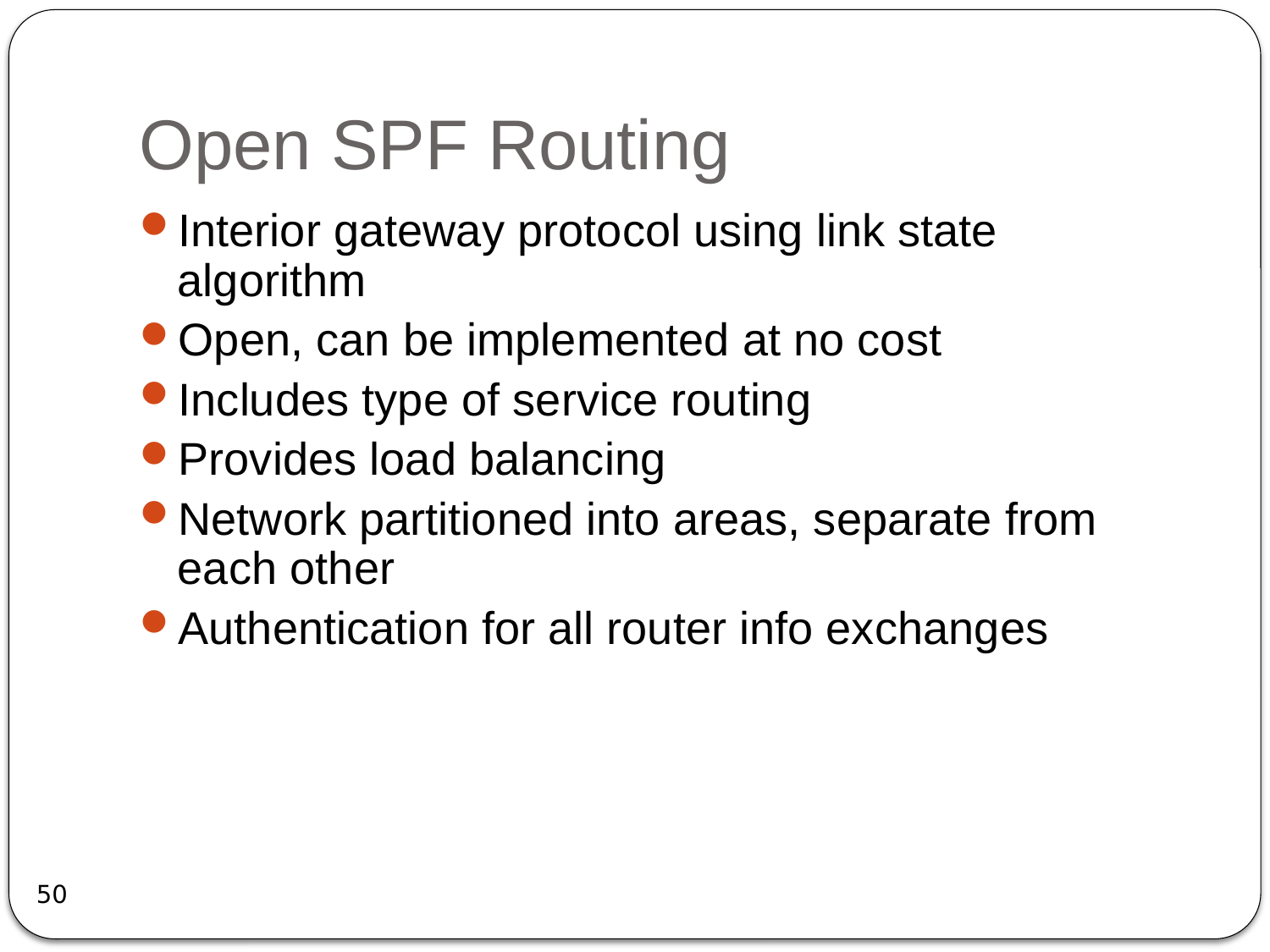

# Open SPF Routing
Interior gateway protocol using link state algorithm
Open, can be implemented at no cost
Includes type of service routing
Provides load balancing
Network partitioned into areas, separate from each other
Authentication for all router info exchanges

50